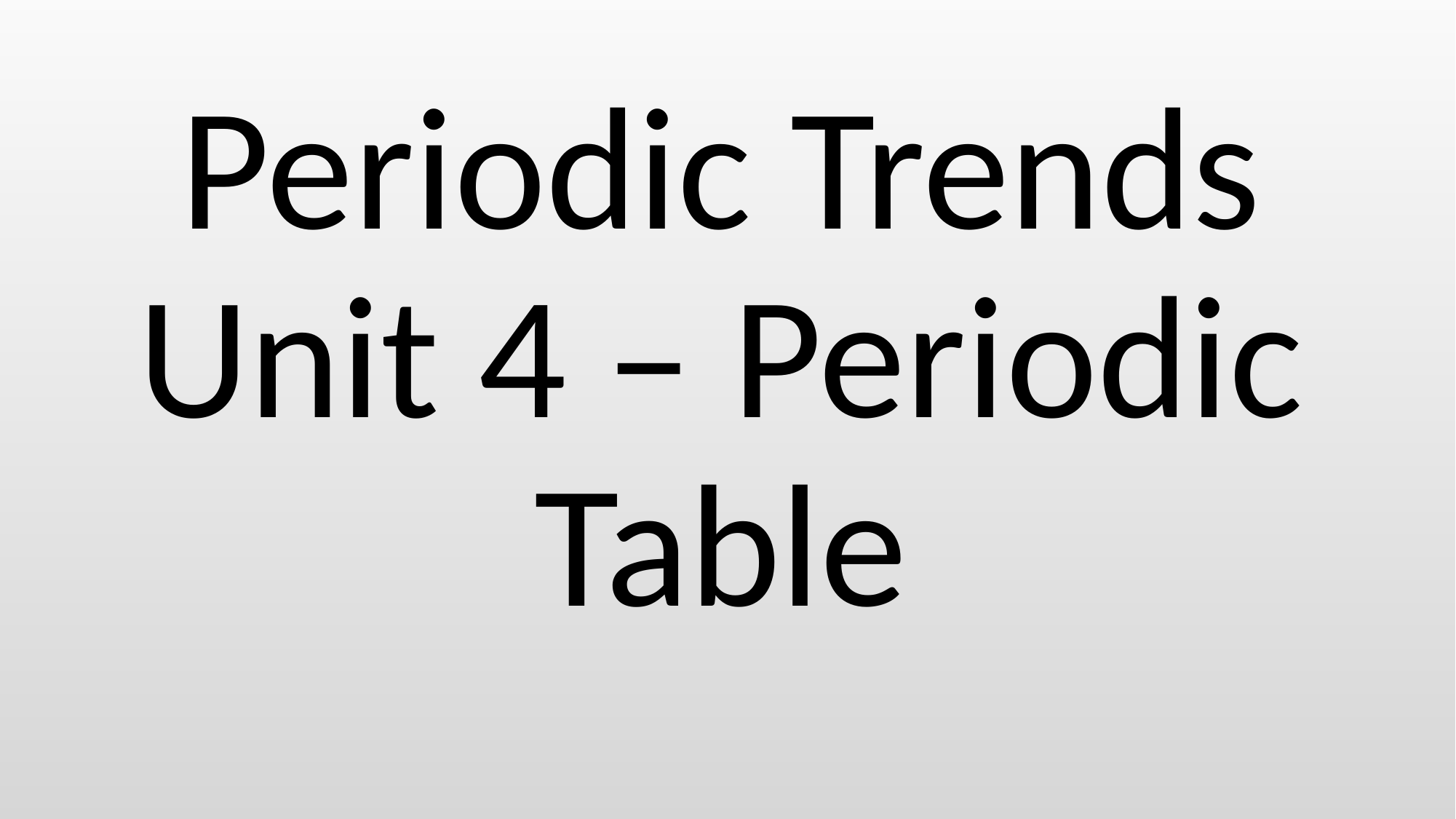

# Periodic Trends Unit 4 – Periodic Table